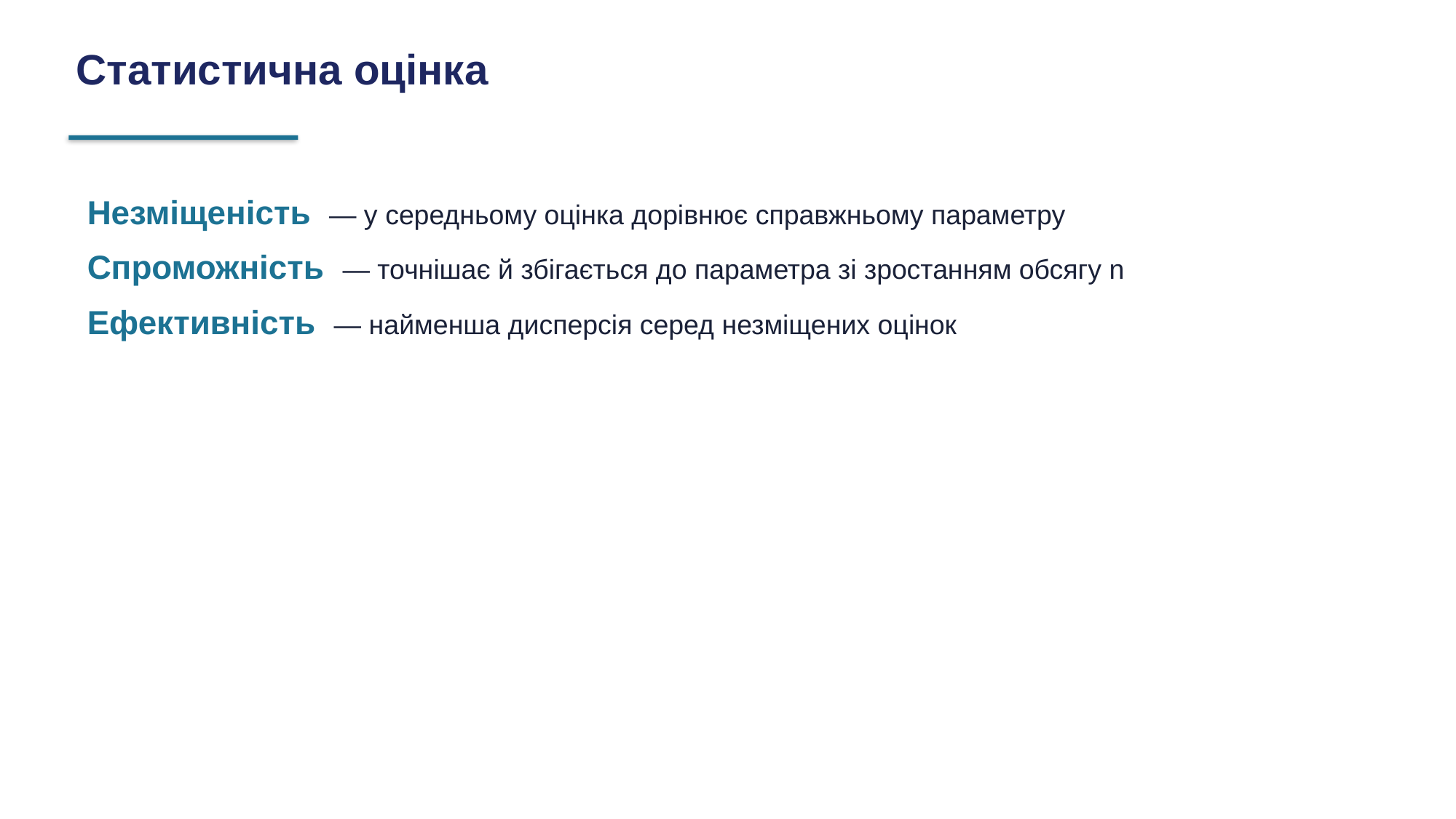

Статистична оцінка

Незміщеність  — у середньому оцінка дорівнює справжньому параметру
Спроможність  — точнішає й збігається до параметра зі зростанням обсягу n
Ефективність  — найменша дисперсія серед незміщених оцінок